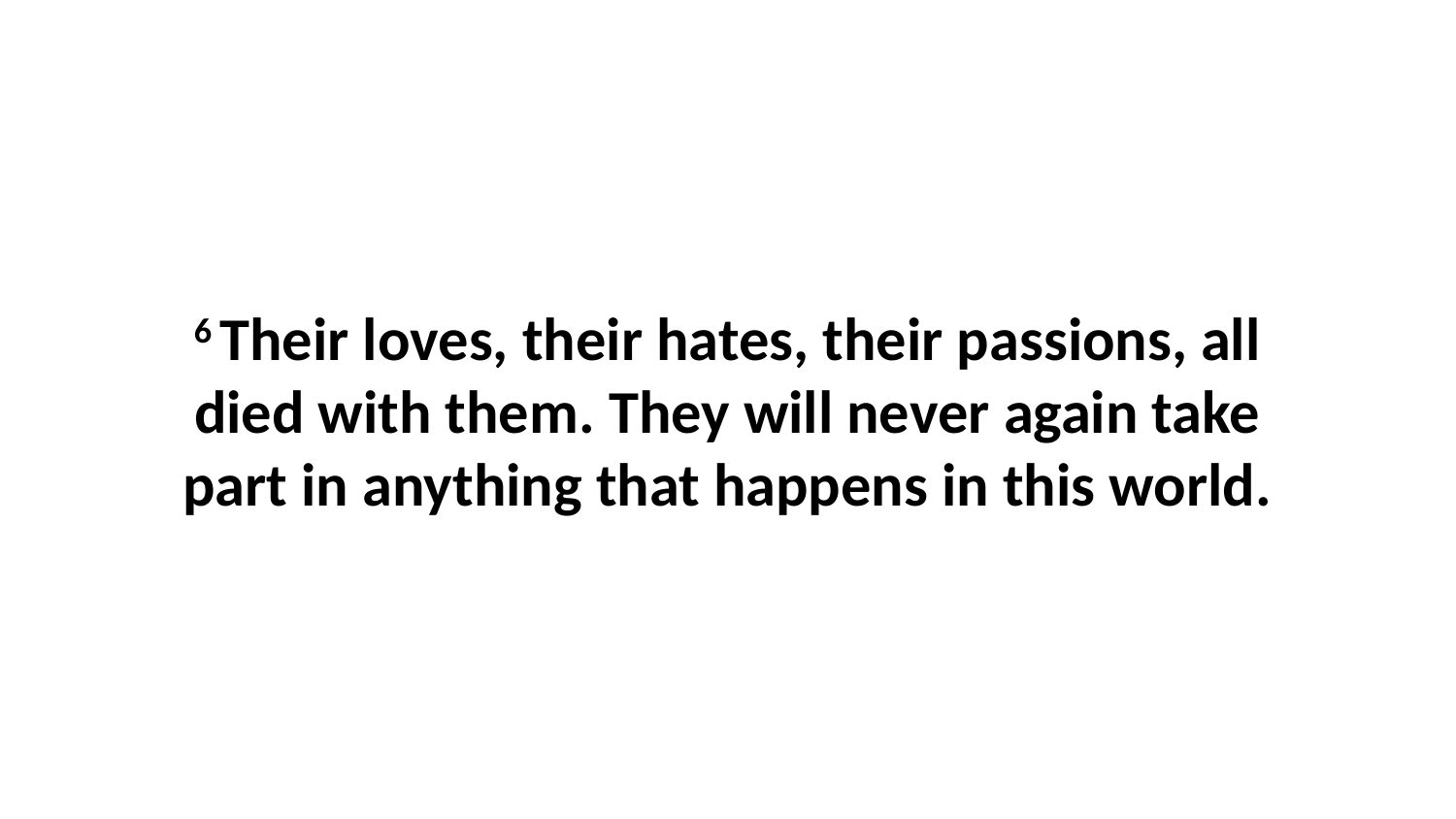

6 Their loves, their hates, their passions, all died with them. They will never again take part in anything that happens in this world.